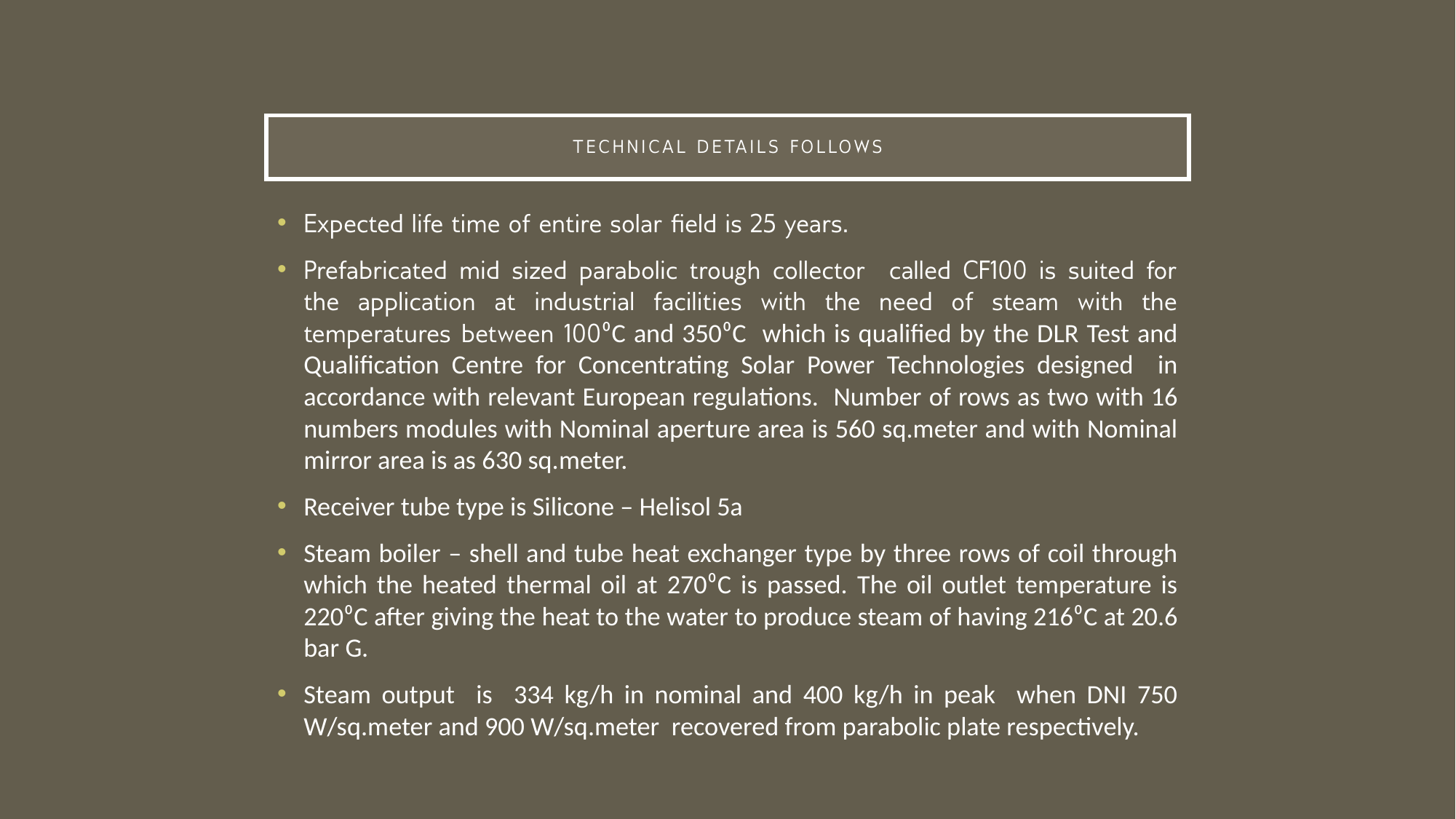

# Technical details follows
Expected life time of entire solar field is 25 years.
Prefabricated mid sized parabolic trough collector  called CF100 is suited for the application at industrial facilities with the need of steam with the temperatures between 100⁰C and 350⁰C  which is qualified by the DLR Test and Qualification Centre for Concentrating Solar Power Technologies designed  in accordance with relevant European regulations.  Number of rows as two with 16 numbers modules with Nominal aperture area is 560 sq.meter and with Nominal mirror area is as 630 sq.meter.
Receiver tube type is Silicone – Helisol 5a
Steam boiler – shell and tube heat exchanger type by three rows of coil through which the heated thermal oil at 270⁰C is passed. The oil outlet temperature is 220⁰C after giving the heat to the water to produce steam of having 216⁰C at 20.6 bar G.
Steam output  is  334 kg/h in nominal and 400 kg/h in peak  when DNI 750 W/sq.meter and 900 W/sq.meter  recovered from parabolic plate respectively.